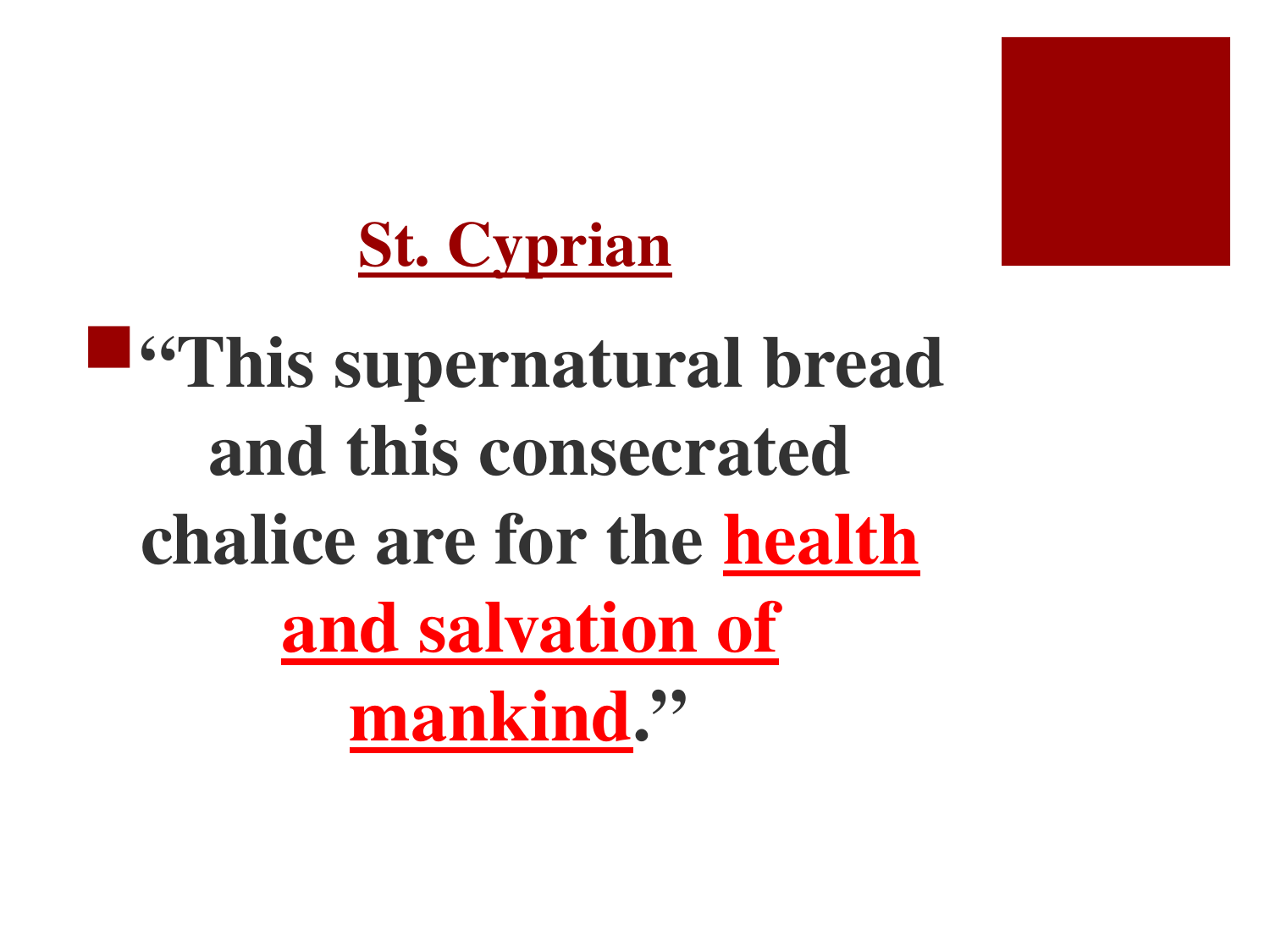

# St. Cyprian
“This supernatural bread and this consecrated chalice are for the health and salvation of mankind.”